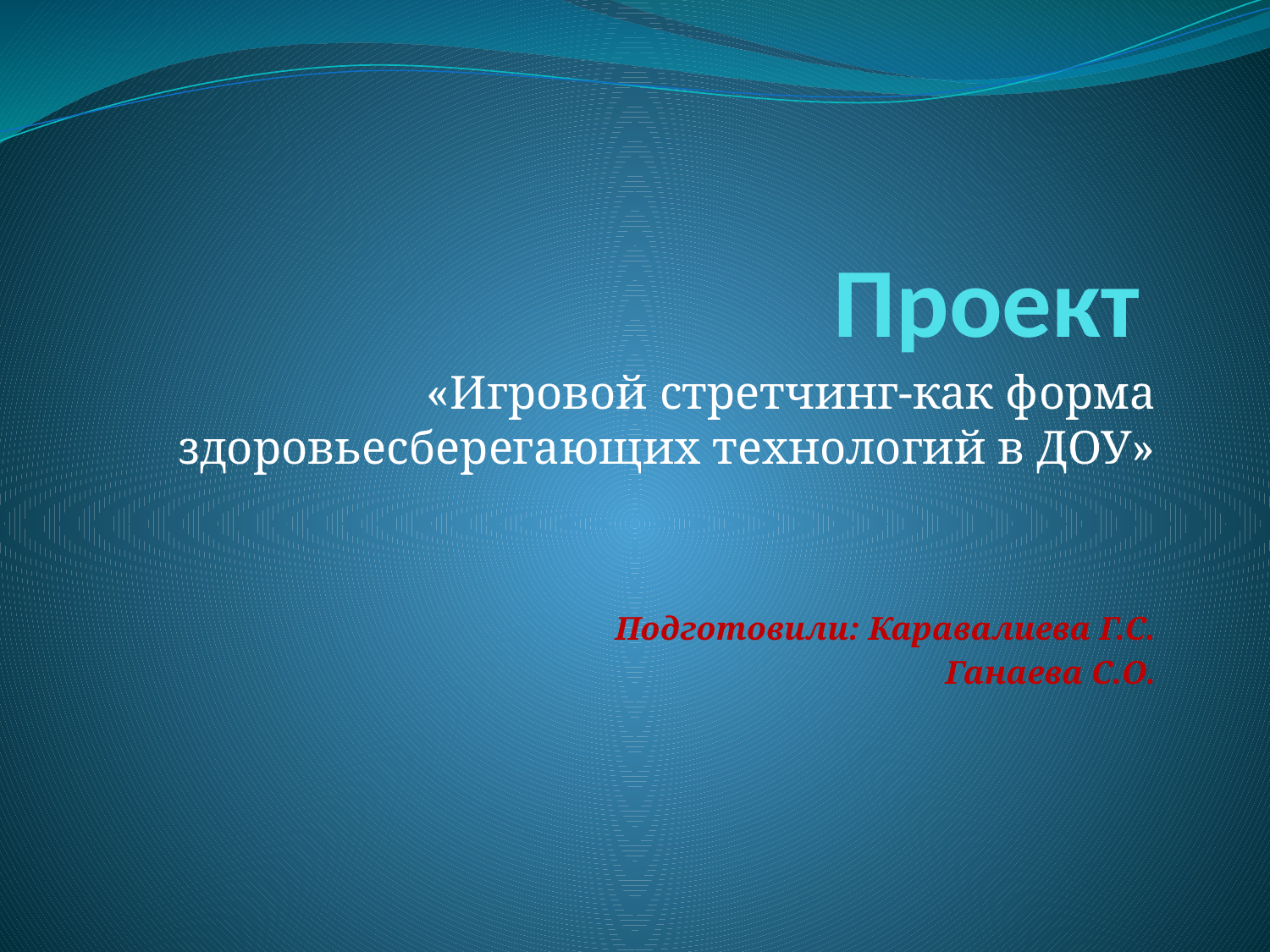

# Проект
«Игровой стретчинг-как форма здоровьесберегающих технологий в ДОУ»

Подготовили: Каравалиева Г.С.
Ганаева С.О.